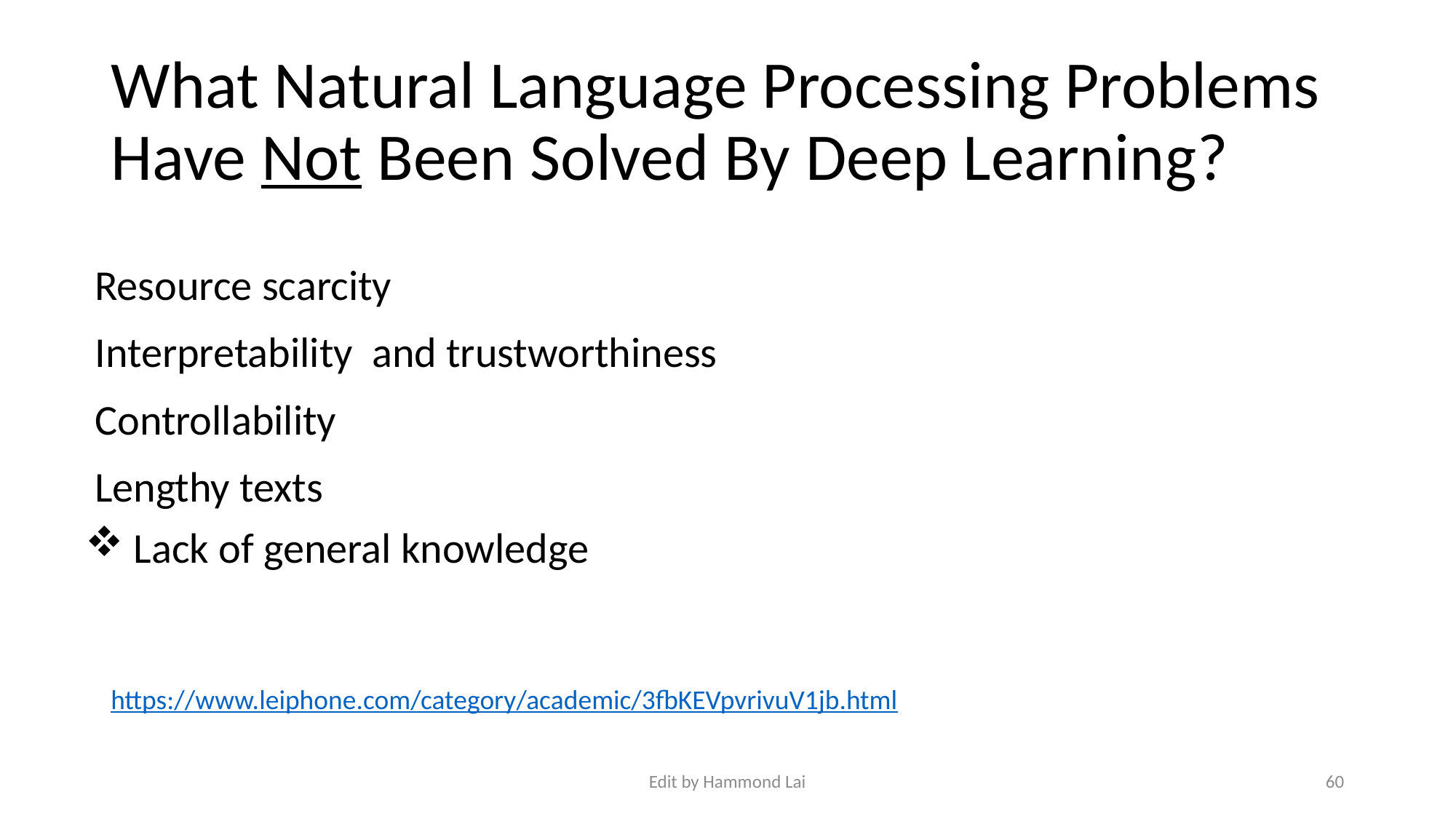

# What Natural Language Processing Problems Have Not Been Solved By Deep Learning?
 Resource scarcity
 Interpretability  and trustworthiness
 Controllability
 Lengthy texts
 Lack of general knowledge
https://www.leiphone.com/category/academic/3fbKEVpvrivuV1jb.html
Edit by Hammond Lai
60